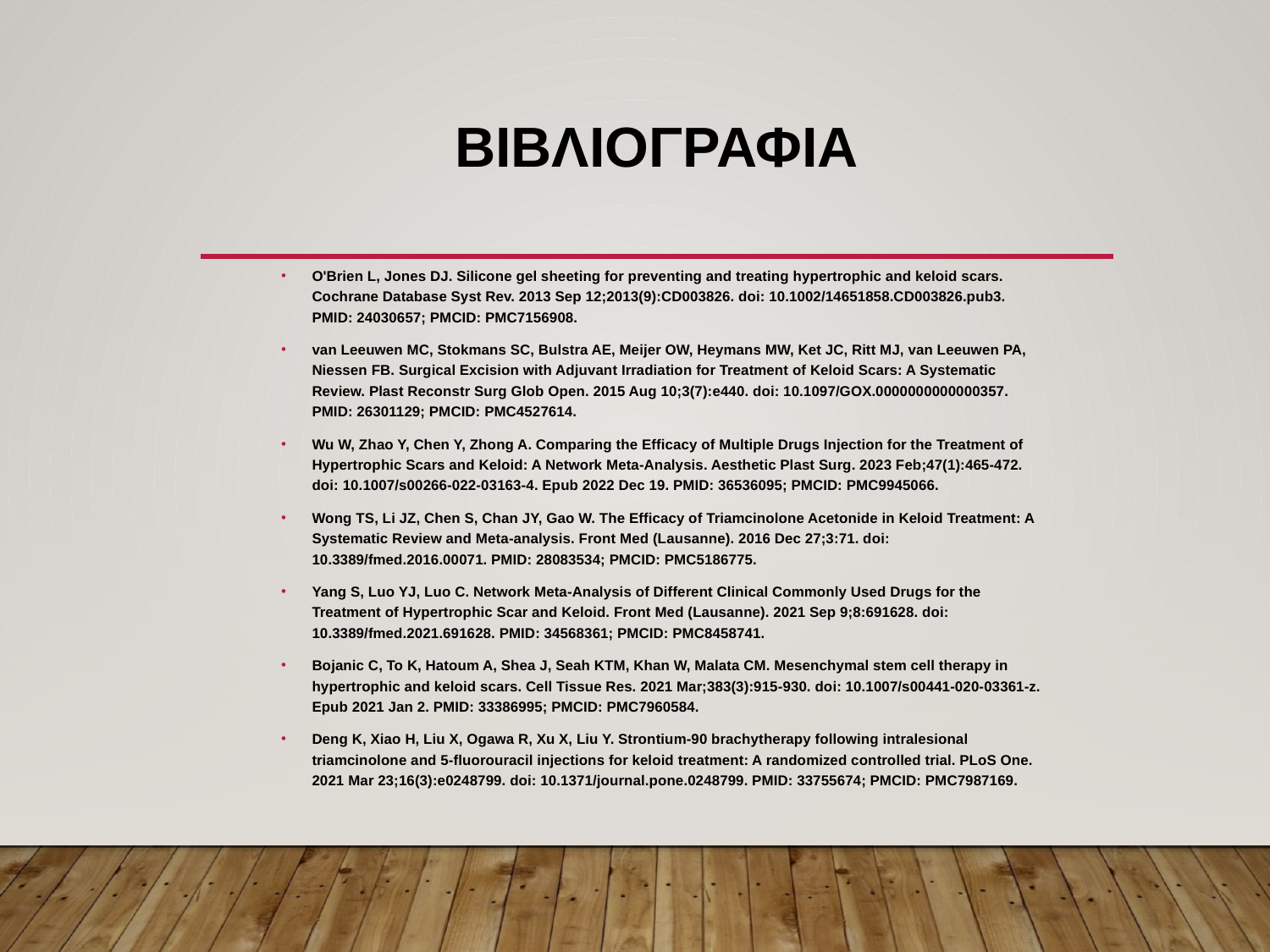

# ΒΙΒΛΙΟΓΡΑΦΙΑ
O'Brien L, Jones DJ. Silicone gel sheeting for preventing and treating hypertrophic and keloid scars. Cochrane Database Syst Rev. 2013 Sep 12;2013(9):CD003826. doi: 10.1002/14651858.CD003826.pub3. PMID: 24030657; PMCID: PMC7156908.
van Leeuwen MC, Stokmans SC, Bulstra AE, Meijer OW, Heymans MW, Ket JC, Ritt MJ, van Leeuwen PA, Niessen FB. Surgical Excision with Adjuvant Irradiation for Treatment of Keloid Scars: A Systematic Review. Plast Reconstr Surg Glob Open. 2015 Aug 10;3(7):e440. doi: 10.1097/GOX.0000000000000357. PMID: 26301129; PMCID: PMC4527614.
Wu W, Zhao Y, Chen Y, Zhong A. Comparing the Efficacy of Multiple Drugs Injection for the Treatment of Hypertrophic Scars and Keloid: A Network Meta-Analysis. Aesthetic Plast Surg. 2023 Feb;47(1):465-472. doi: 10.1007/s00266-022-03163-4. Epub 2022 Dec 19. PMID: 36536095; PMCID: PMC9945066.
Wong TS, Li JZ, Chen S, Chan JY, Gao W. The Efficacy of Triamcinolone Acetonide in Keloid Treatment: A Systematic Review and Meta-analysis. Front Med (Lausanne). 2016 Dec 27;3:71. doi: 10.3389/fmed.2016.00071. PMID: 28083534; PMCID: PMC5186775.
Yang S, Luo YJ, Luo C. Network Meta-Analysis of Different Clinical Commonly Used Drugs for the Treatment of Hypertrophic Scar and Keloid. Front Med (Lausanne). 2021 Sep 9;8:691628. doi: 10.3389/fmed.2021.691628. PMID: 34568361; PMCID: PMC8458741.
Bojanic C, To K, Hatoum A, Shea J, Seah KTM, Khan W, Malata CM. Mesenchymal stem cell therapy in hypertrophic and keloid scars. Cell Tissue Res. 2021 Mar;383(3):915-930. doi: 10.1007/s00441-020-03361-z. Epub 2021 Jan 2. PMID: 33386995; PMCID: PMC7960584.
Deng K, Xiao H, Liu X, Ogawa R, Xu X, Liu Y. Strontium-90 brachytherapy following intralesional triamcinolone and 5-fluorouracil injections for keloid treatment: A randomized controlled trial. PLoS One. 2021 Mar 23;16(3):e0248799. doi: 10.1371/journal.pone.0248799. PMID: 33755674; PMCID: PMC7987169.